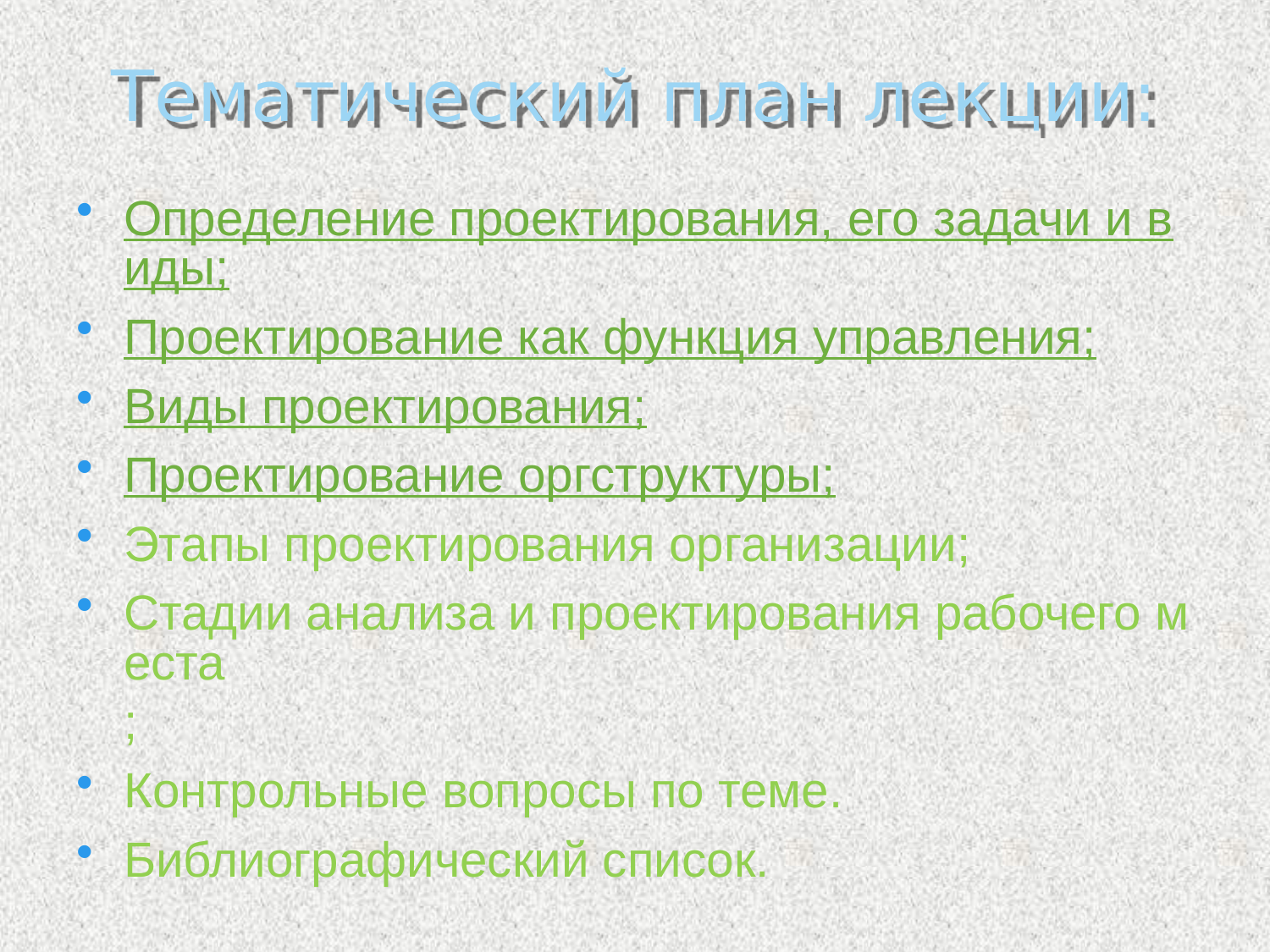

# Тематический план лекции:
Определение проектирования, его задачи и виды;
Проектирование как функция управления;
Виды проектирования;
Проектирование оргструктуры;
Этапы проектирования организации;
Стадии анализа и проектирования рабочего места;
Контрольные вопросы по теме.
Библиографический список.